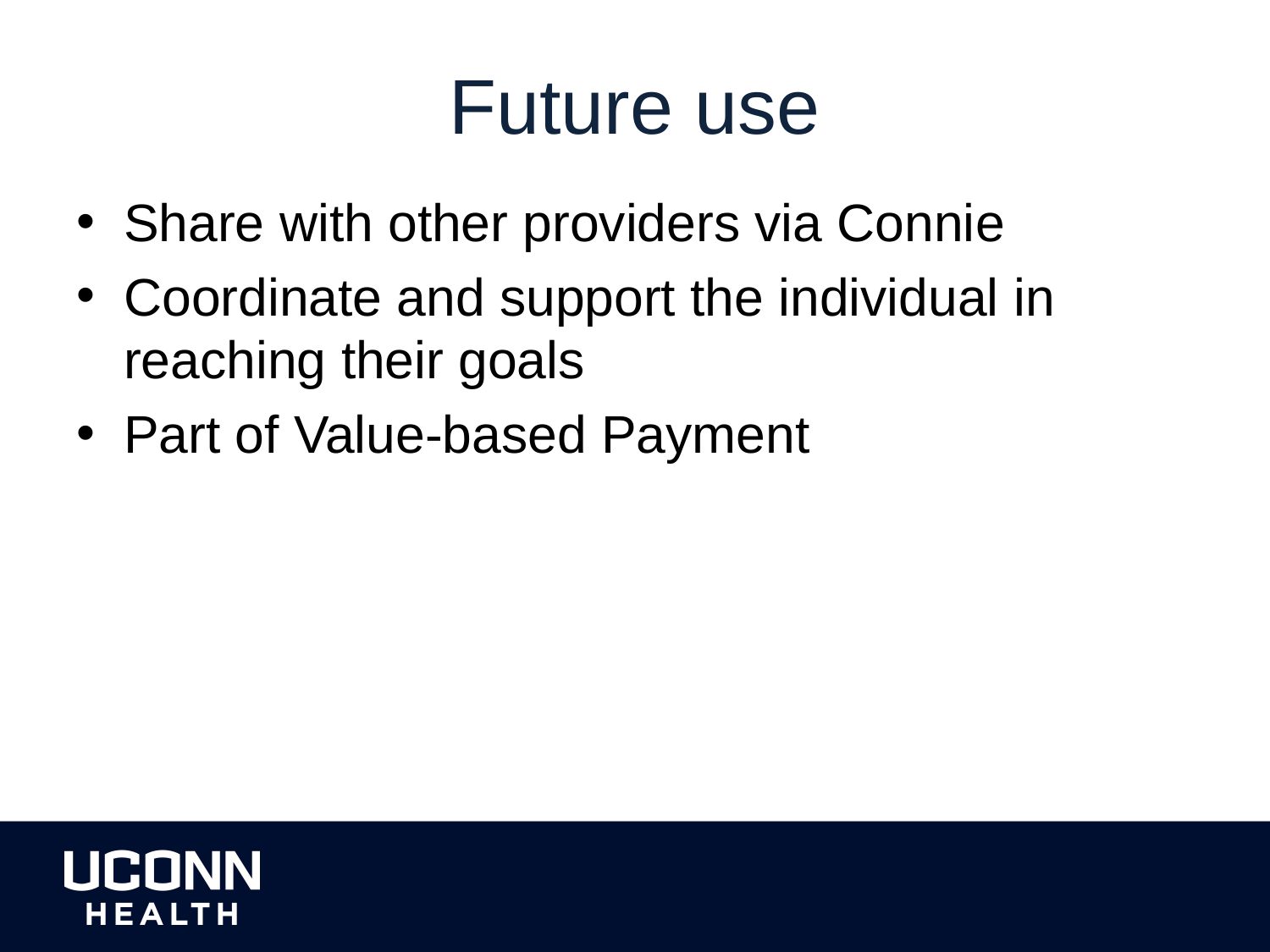

# Future use
Share with other providers via Connie
Coordinate and support the individual in reaching their goals
Part of Value-based Payment